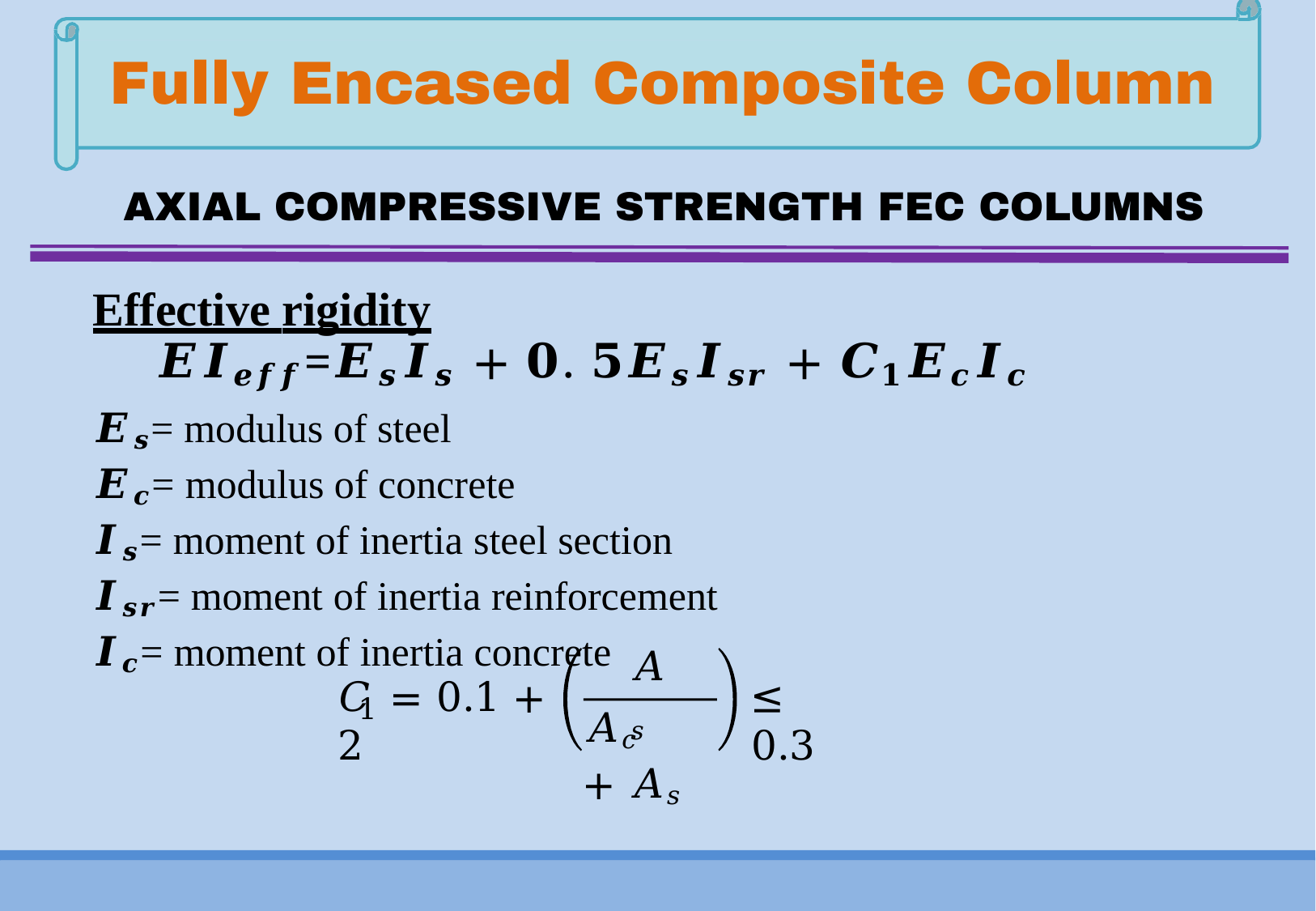

# Fully Encased Composite Column
AXIAL COMPRESSIVE STRENGTH FEC COLUMNS
Effective rigidity
𝑬𝑰𝒆𝒇𝒇=𝑬𝒔𝑰𝒔  + 𝟎. 𝟓𝑬𝒔𝑰𝒔𝒓  + 𝑪𝟏𝑬𝒄𝑰𝒄
𝑬𝒔= modulus of steel
𝑬𝒄= modulus of concrete
𝑰𝒔= moment of inertia steel section
𝑰𝒔𝒓= moment of inertia reinforcement
𝑰𝒄= moment of inertia concrete

𝐴𝑠

𝐶	= 0.1 + 2
≤ 0.3
1
𝐴𝑐 + 𝐴𝑠